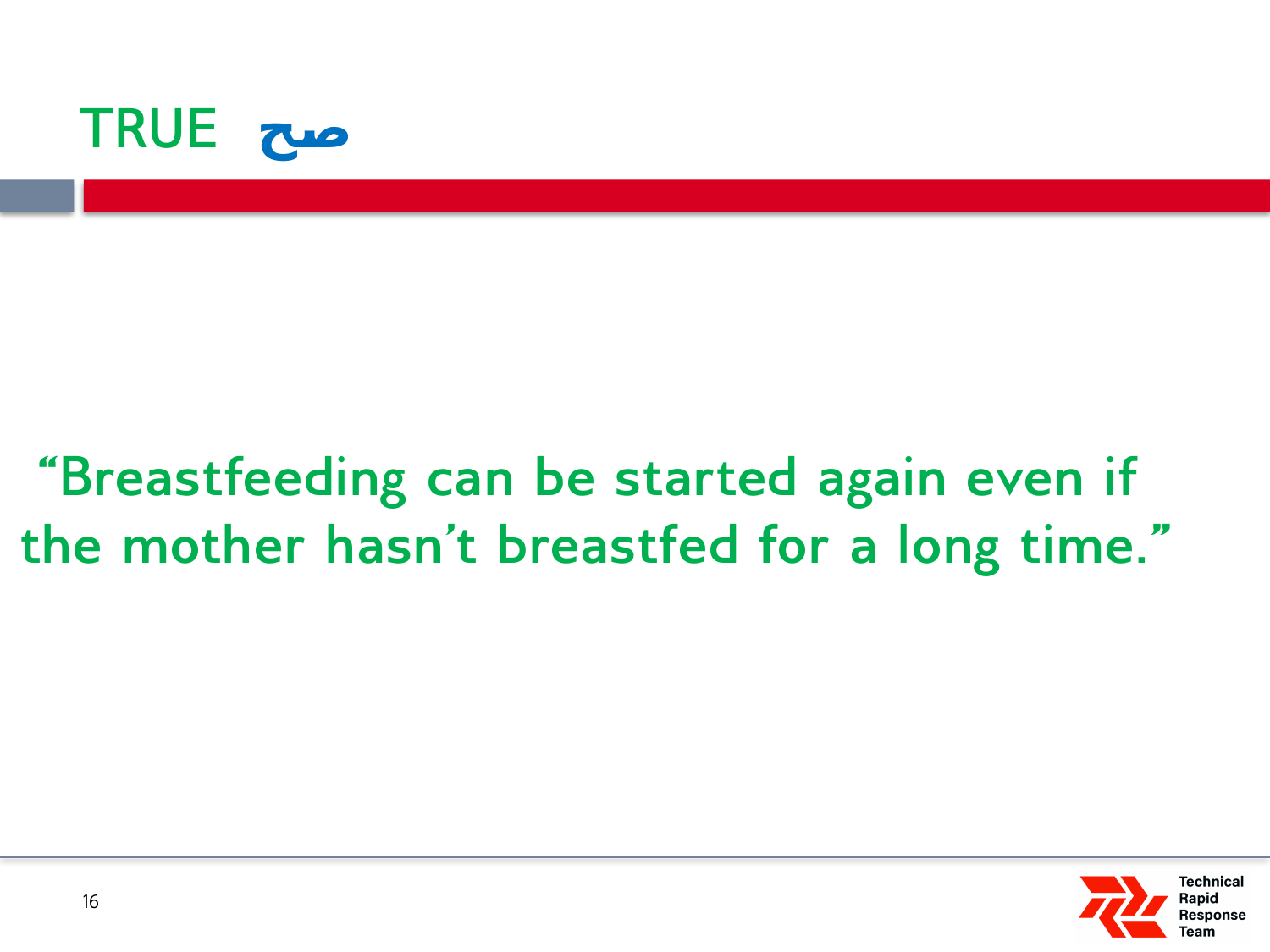

# TRUE  صح

 “Breastfeeding can be started again even if the mother hasn’t breastfed for a long time.”